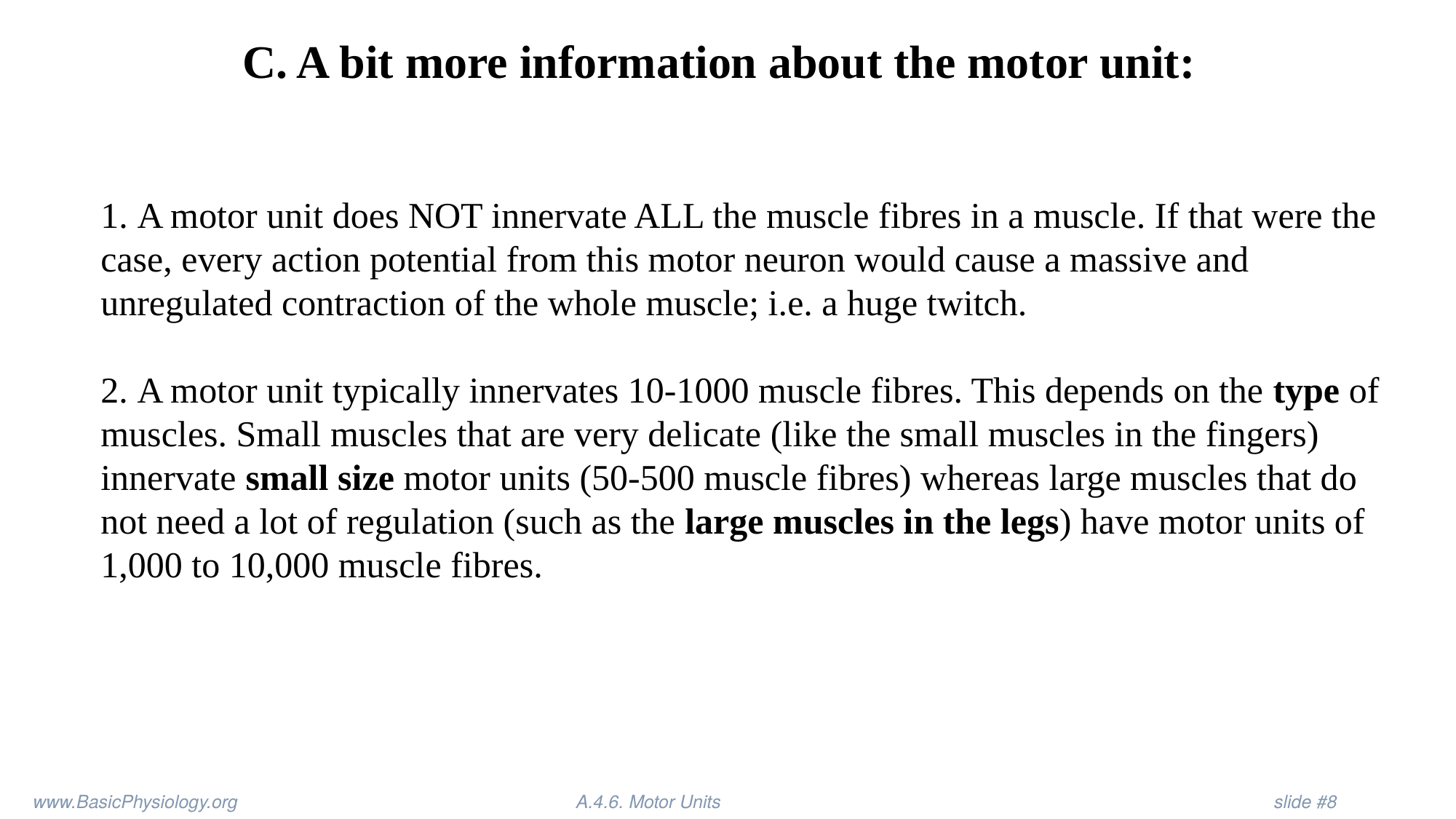

# C. A bit more information about the motor unit:

1. A motor unit does NOT innervate ALL the muscle fibres in a muscle. If that were the case, every action potential from this motor neuron would cause a massive and unregulated contraction of the whole muscle; i.e. a huge twitch.

2. A motor unit typically innervates 10-1000 muscle fibres. This depends on the type of muscles. Small muscles that are very delicate (like the small muscles in the fingers) innervate small size motor units (50-500 muscle fibres) whereas large muscles that do not need a lot of regulation (such as the large muscles in the legs) have motor units of 1,000 to 10,000 muscle fibres.

www.BasicPhysiology.org			                     A.4.6. Motor Units		                                      		        slide #8